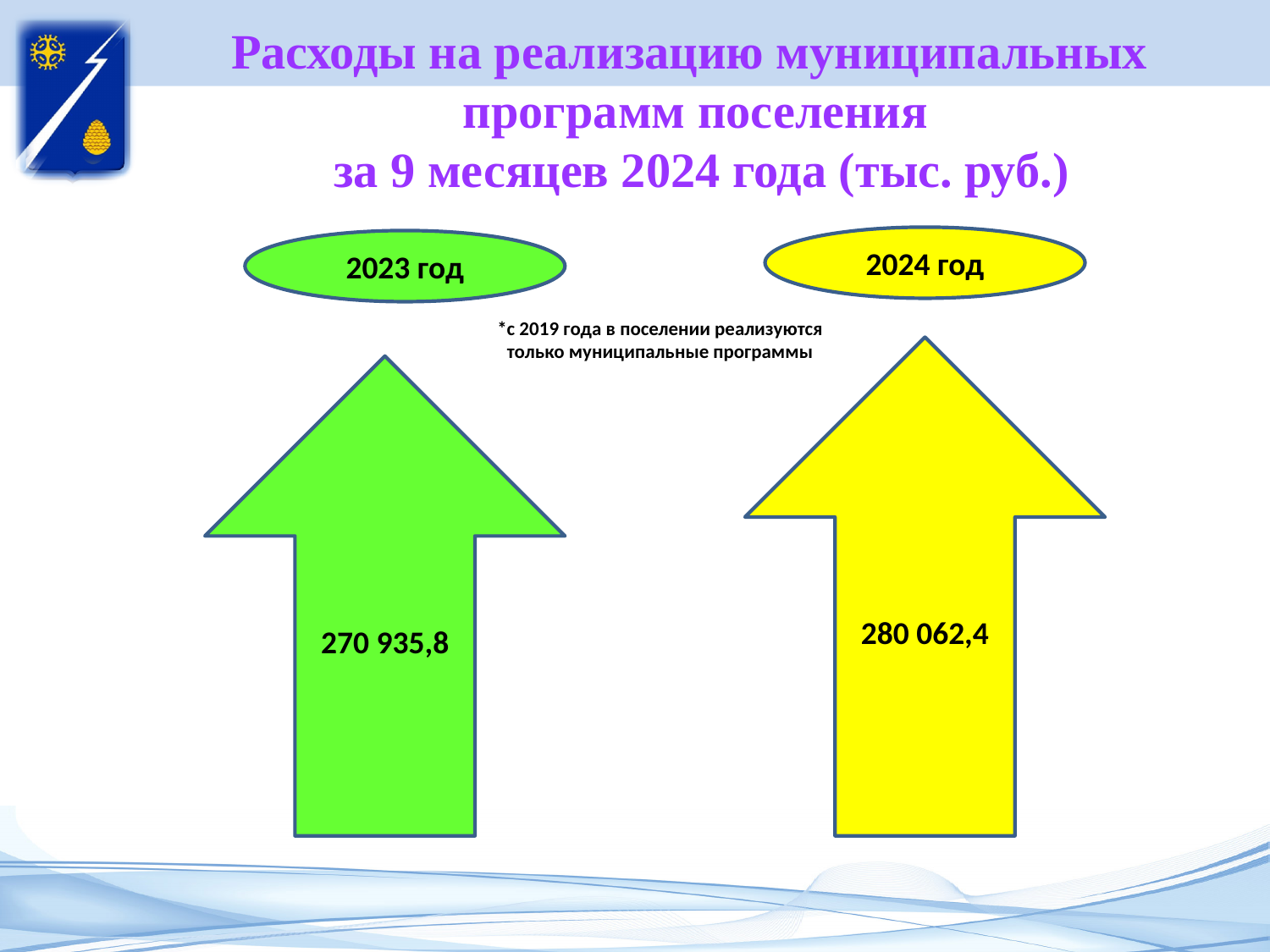

Расходы на реализацию муниципальных  программ поселения
 за 9 месяцев 2024 года (тыс. руб.)
2024 год
2023 год
*с 2019 года в поселении реализуются
только муниципальные программы
280 062,4
270 935,8